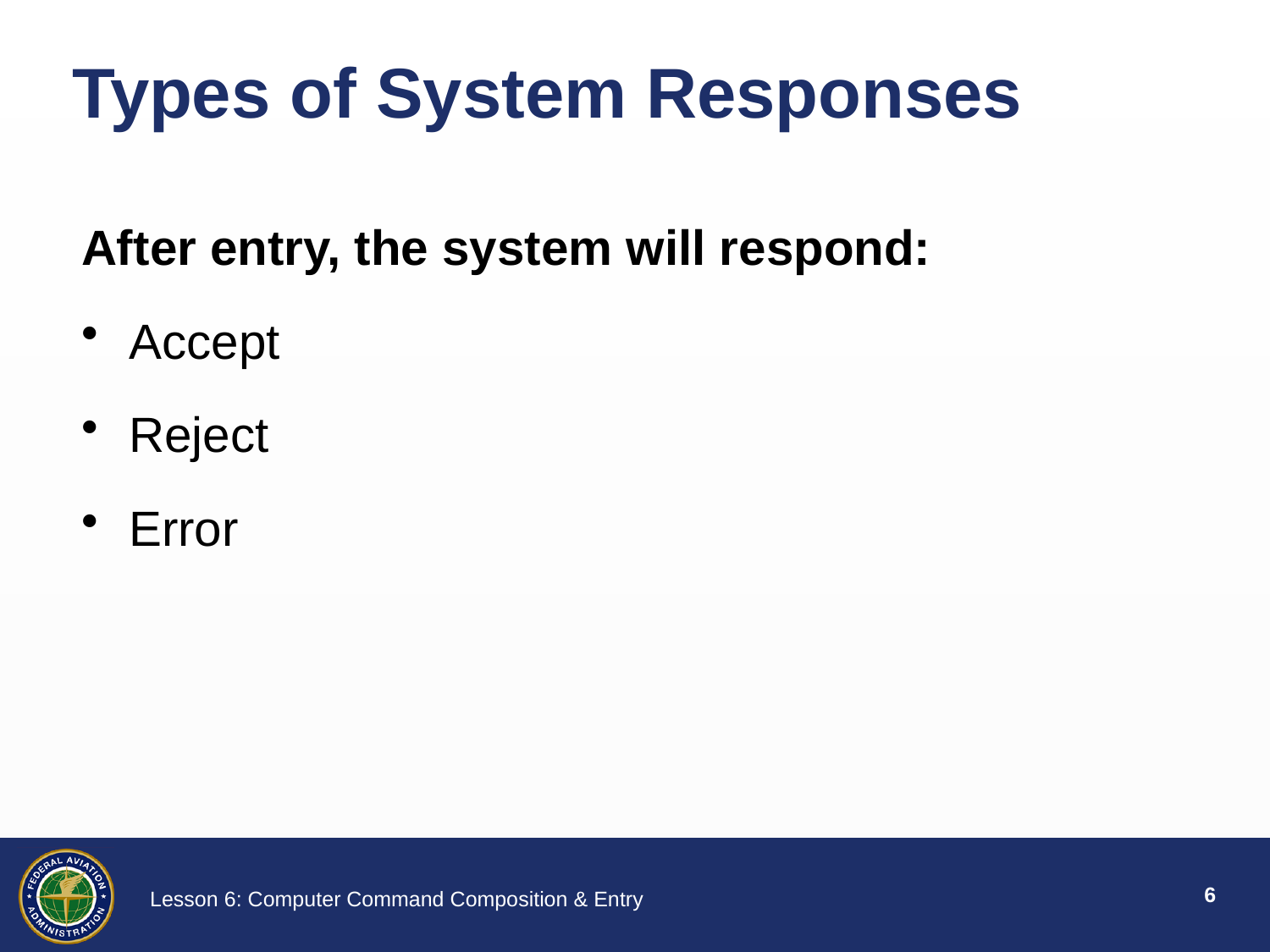

# Types of System Responses
After entry, the system will respond:

Accept

Reject

Error